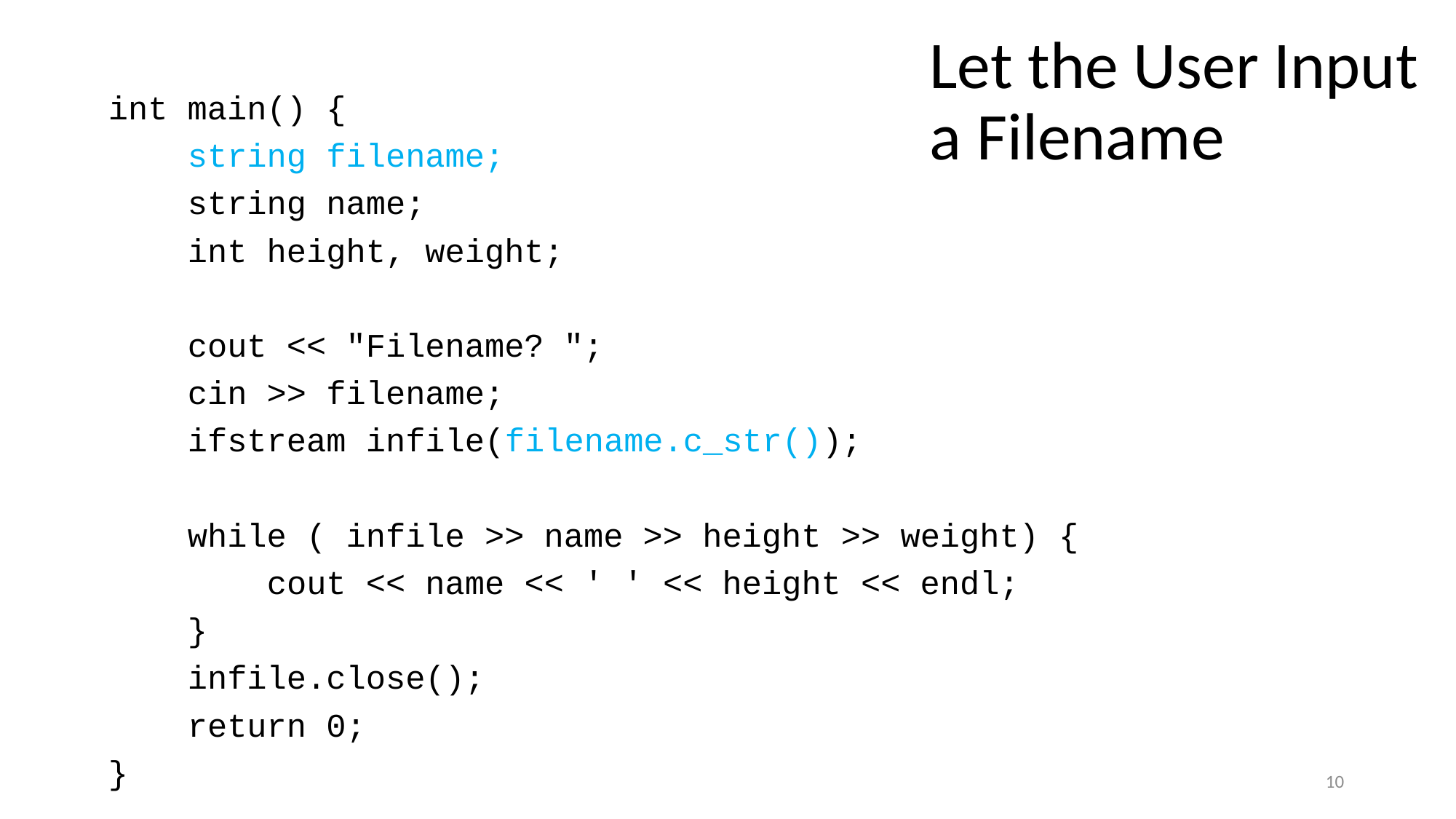

# Let the User Input a Filename
int main() {
    string filename;
    string name;
    int height, weight;

    cout << "Filename? ";
    cin >> filename;
    ifstream infile(filename.c_str());

    while ( infile >> name >> height >> weight) {
        cout << name << ' ' << height << endl;
    }
    infile.close();
    return 0;
}
10